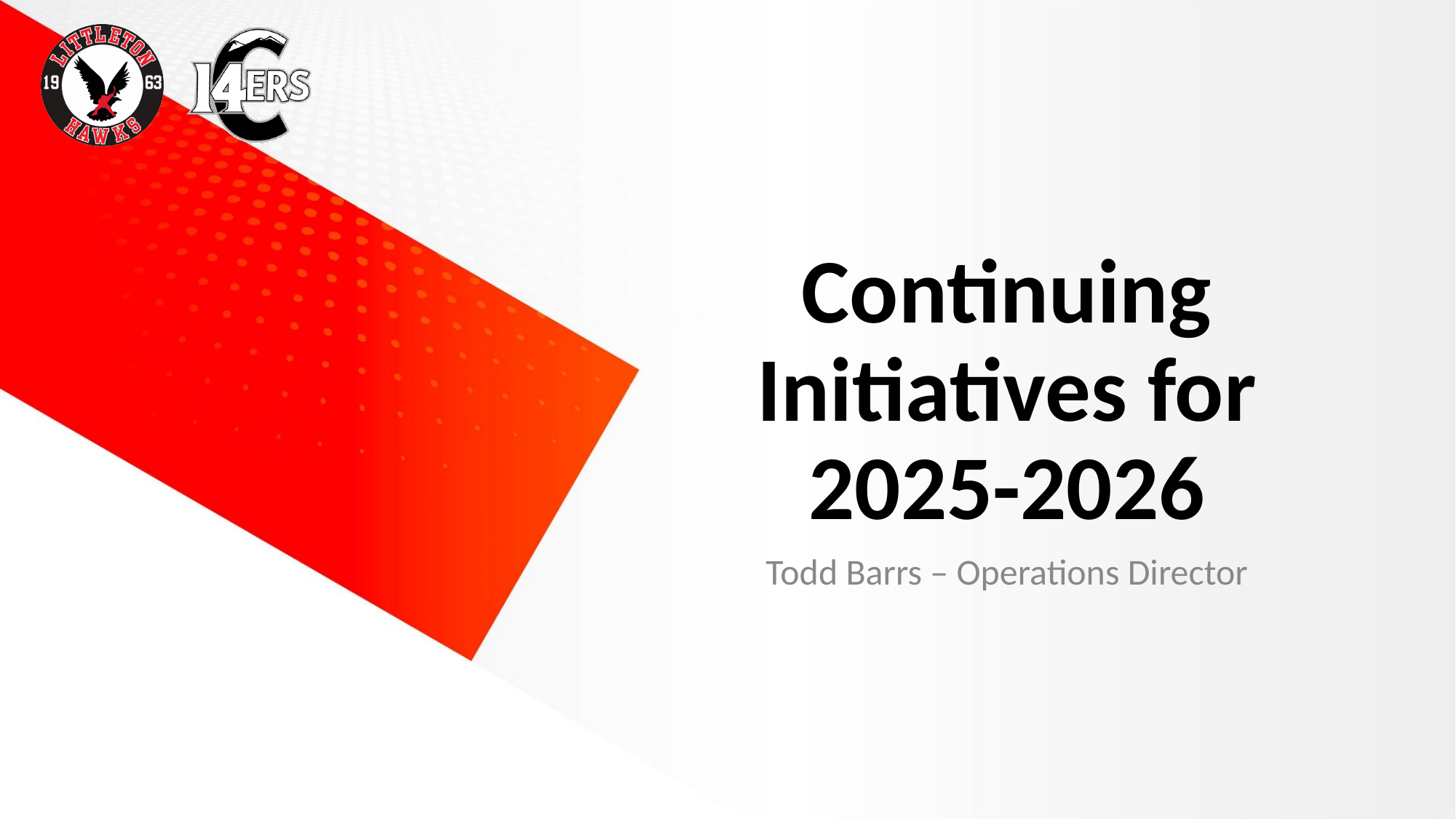

# Continuing Initiatives for 2025-2026
Todd Barrs – Operations Director